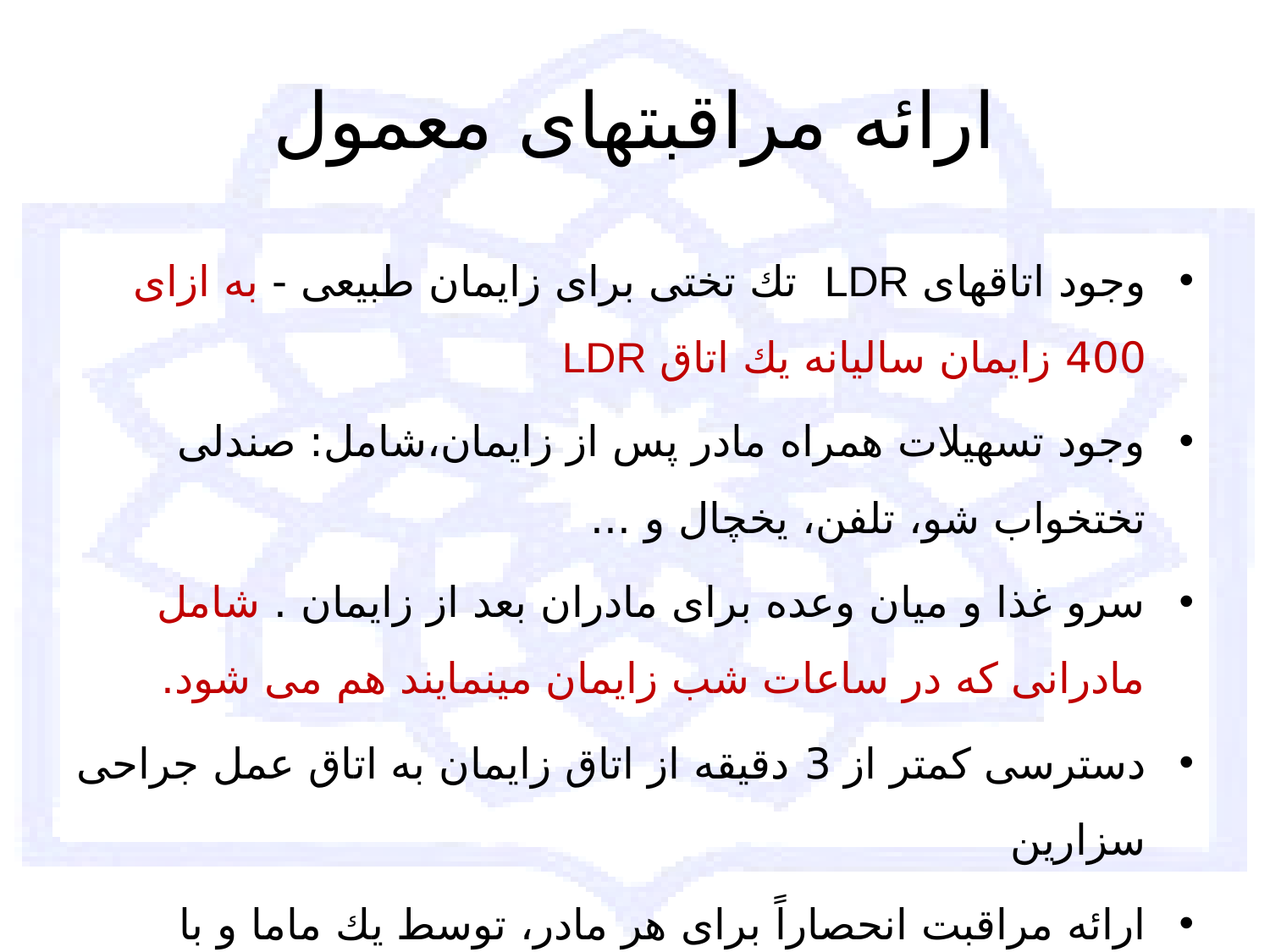

# ارائه مراقبتهای معمول
وجود اتاقهای LDR  تك تختی برای زایمان طبیعی - به ازای 400 زایمان سالیانه یك اتاق LDR
وجود تسهیلات همراه مادر پس از زایمان،شامل: صندلی تختخواب شو، تلفن، یخچال و ...
سرو غذا و میان وعده برای مادران بعد از زایمان . شامل مادرانی که در ساعات شب زایمان مینمایند هم می شود.
دسترسی کمتر از 3 دقیقه از اتاق زایمان به اتاق عمل جراحی سزارین
ارائه مراقبت انحصاراً برای هر مادر، توسط یك ماما و با امکان حضور همراه